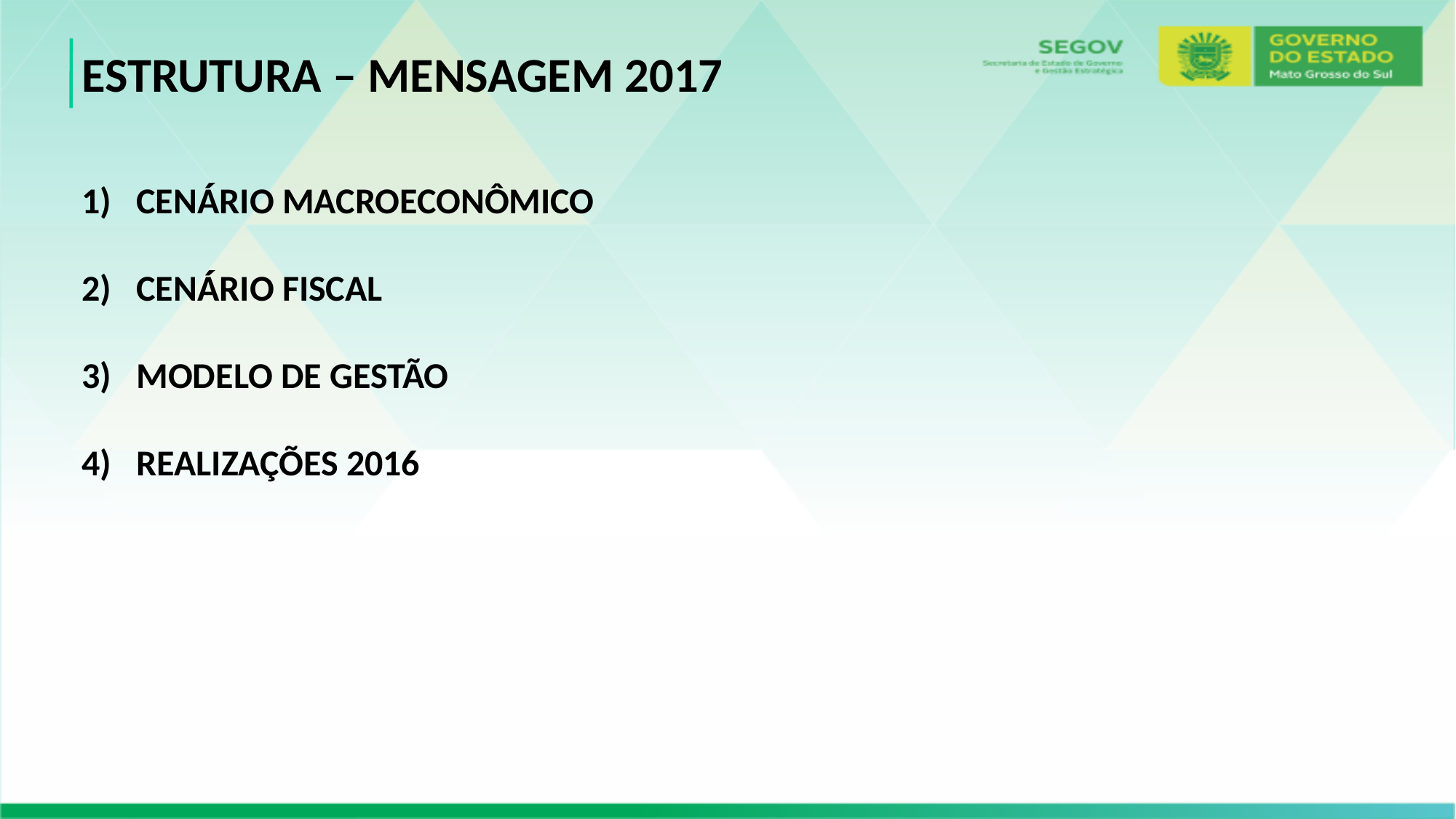

Estrutura – Mensagem 2017
Cenário macroeconômico

Cenário fiscal

Modelo de gestão

Realizações 2016